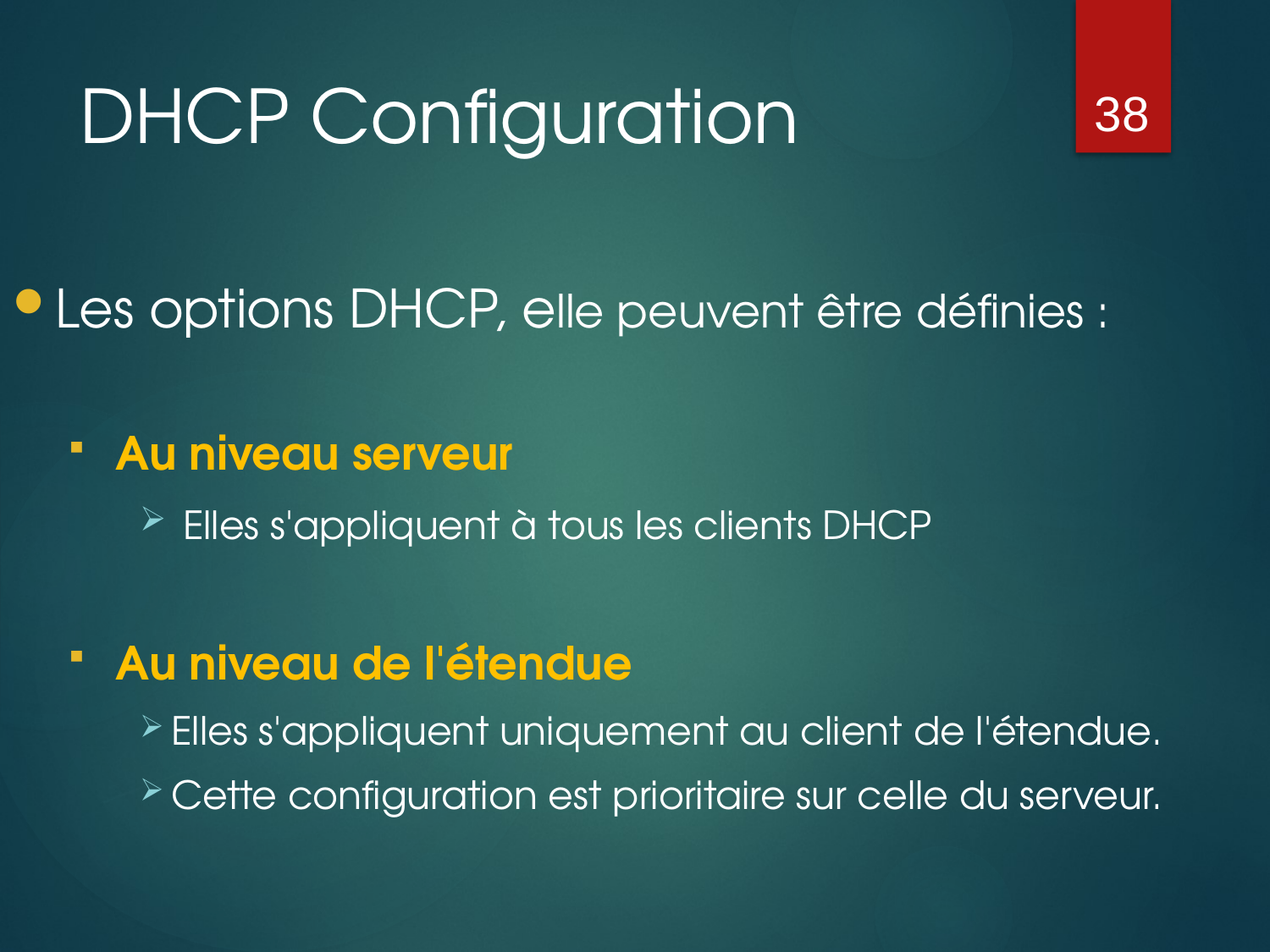

38
# DHCP Configuration
Les options DHCP, elle peuvent être définies :

Au niveau serveur
 Elles s'appliquent à tous les clients DHCP

Au niveau de l'étendue
Elles s'appliquent uniquement au client de l'étendue.
Cette configuration est prioritaire sur celle du serveur.